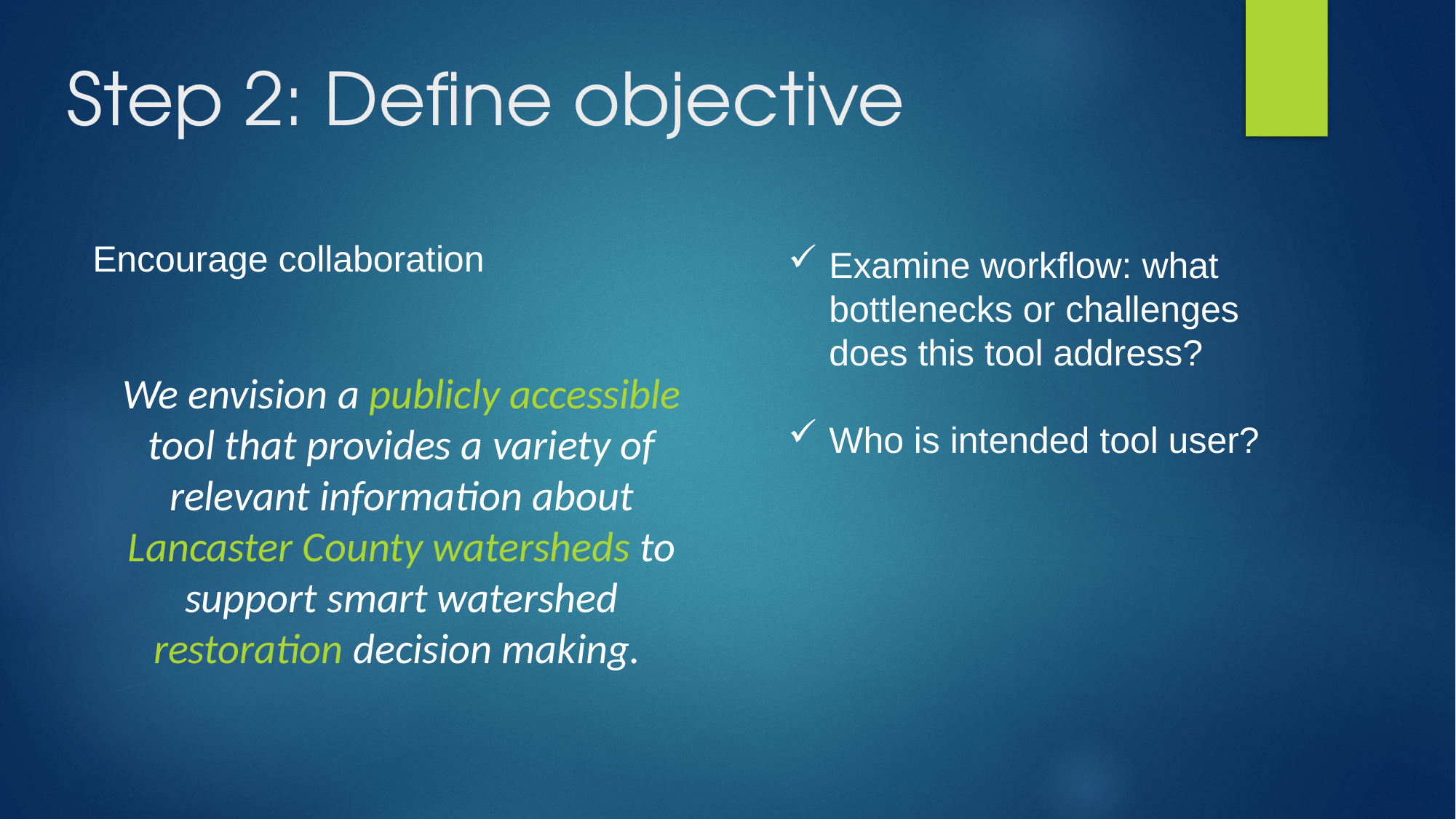

Step 2: Define objective

Encourage collaboration

We envision a publicly accessible tool that provides a variety of relevant information about Lancaster County watersheds to support smart watershed restoration decision making.

Examine workflow: what bottlenecks or challenges does this tool address?

Who is intended tool user?